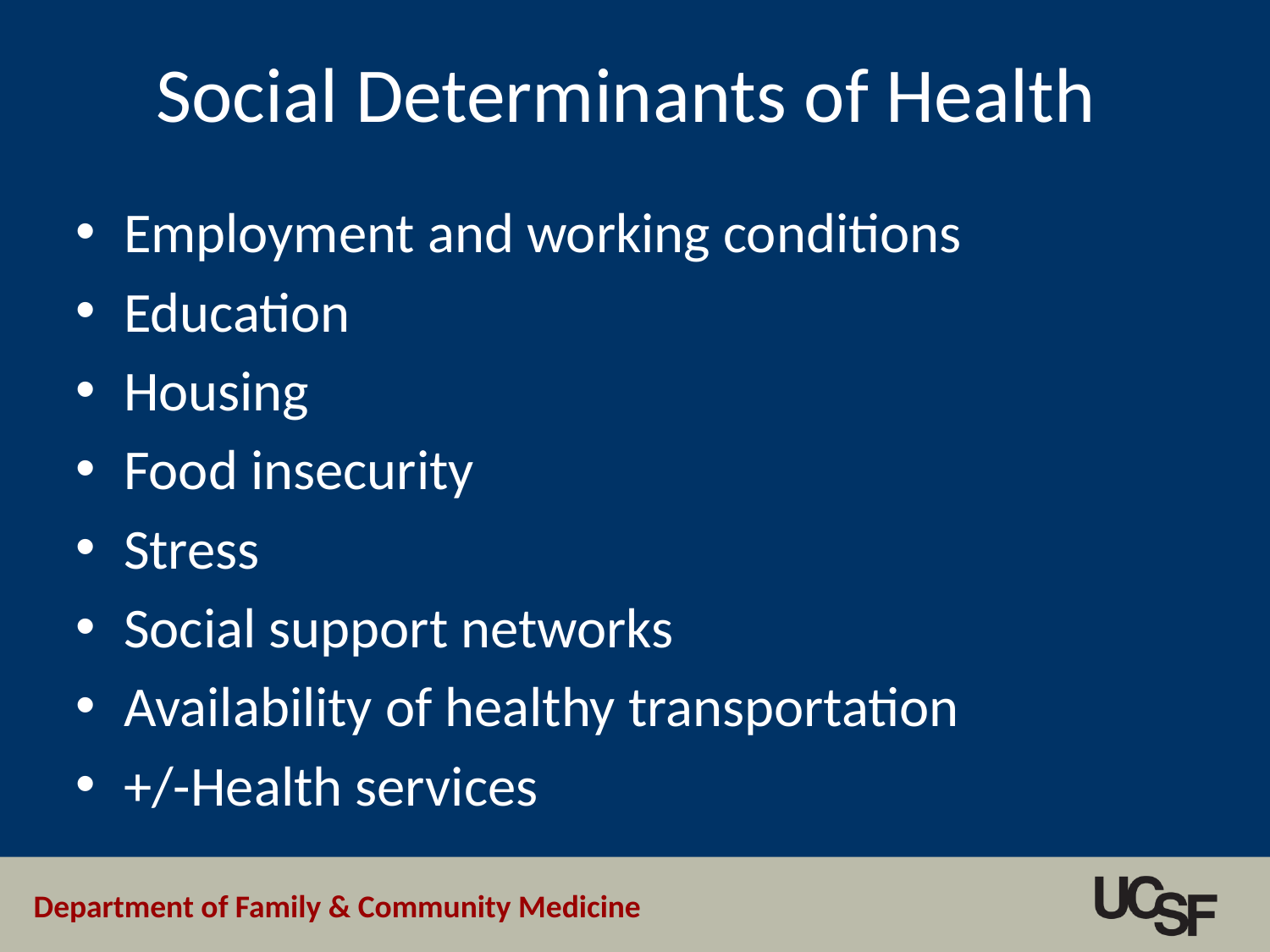

# Social Determinants of Health
Employment and working conditions
Education
Housing
Food insecurity
Stress
Social support networks
Availability of healthy transportation
+/-Health services